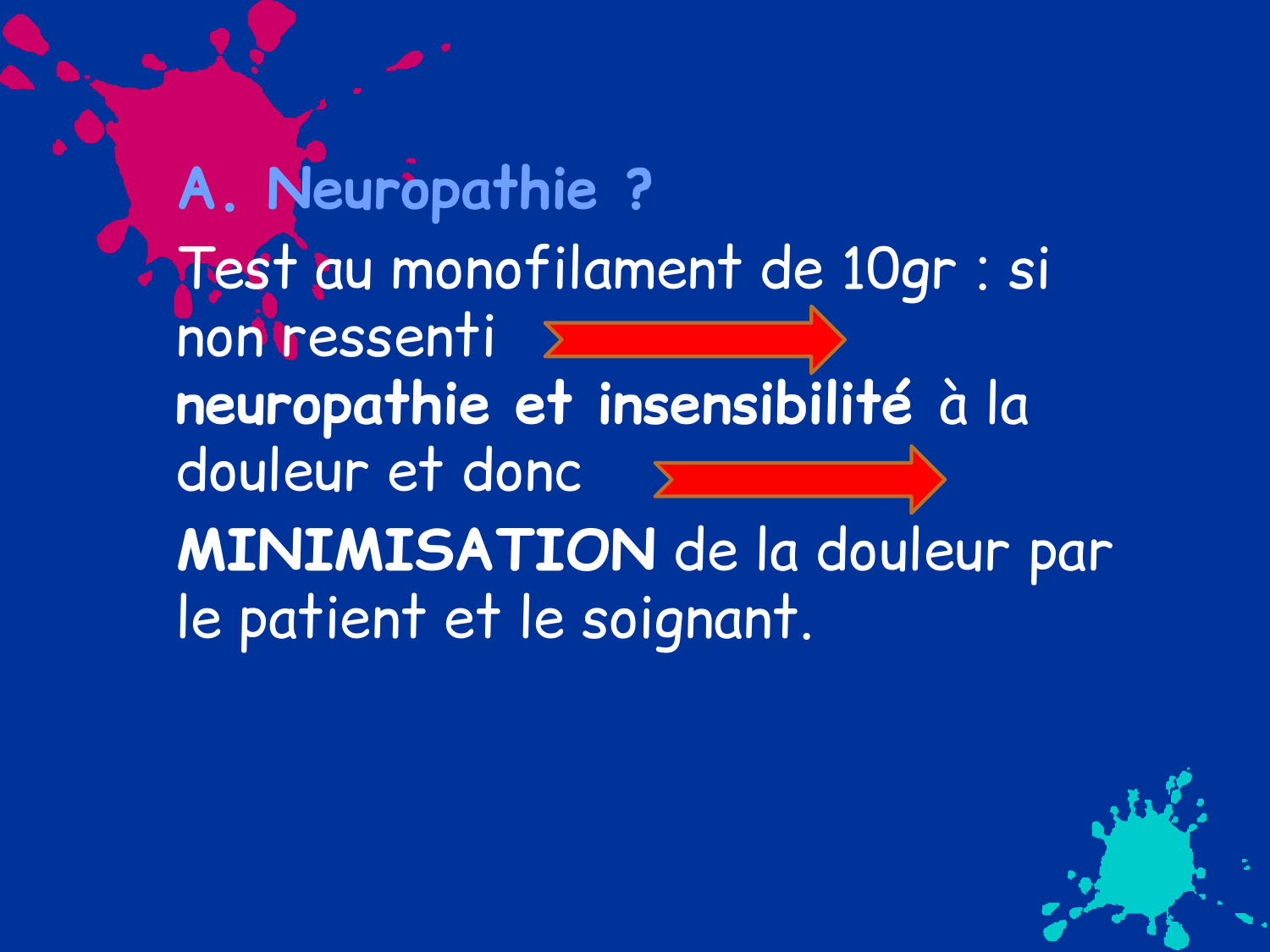

A. Neuropathie ?
	Test au monofilament de 10gr : si non ressenti                            neuropathie et insensibilité à la douleur et donc
  MINIMISATION de la douleur par le patient et le soignant.